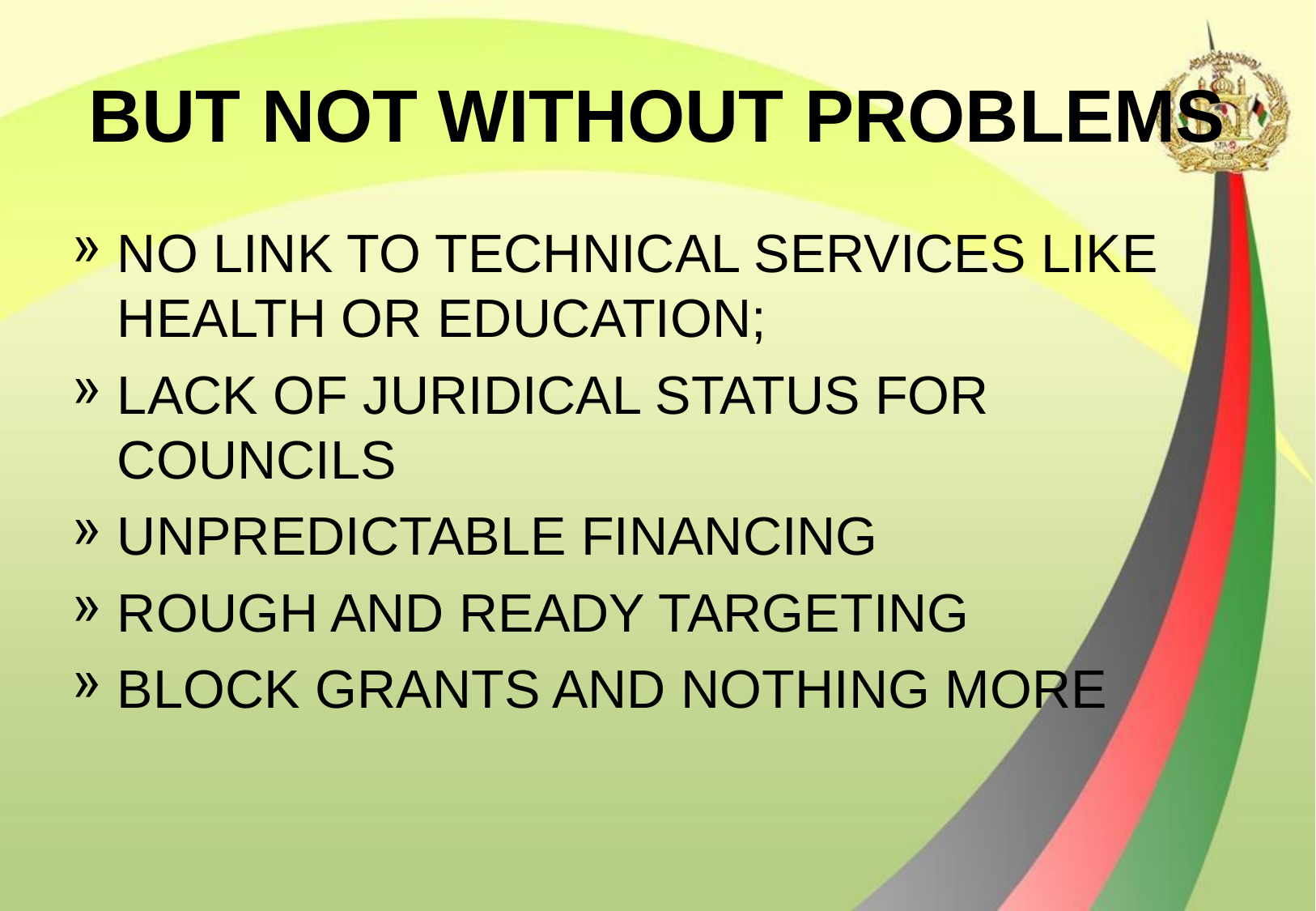

# BUT NOT WITHOUT PROBLEMS
NO LINK TO TECHNICAL SERVICES LIKE HEALTH OR EDUCATION;
LACK OF JURIDICAL STATUS FOR COUNCILS
UNPREDICTABLE FINANCING
ROUGH AND READY TARGETING
BLOCK GRANTS AND NOTHING MORE